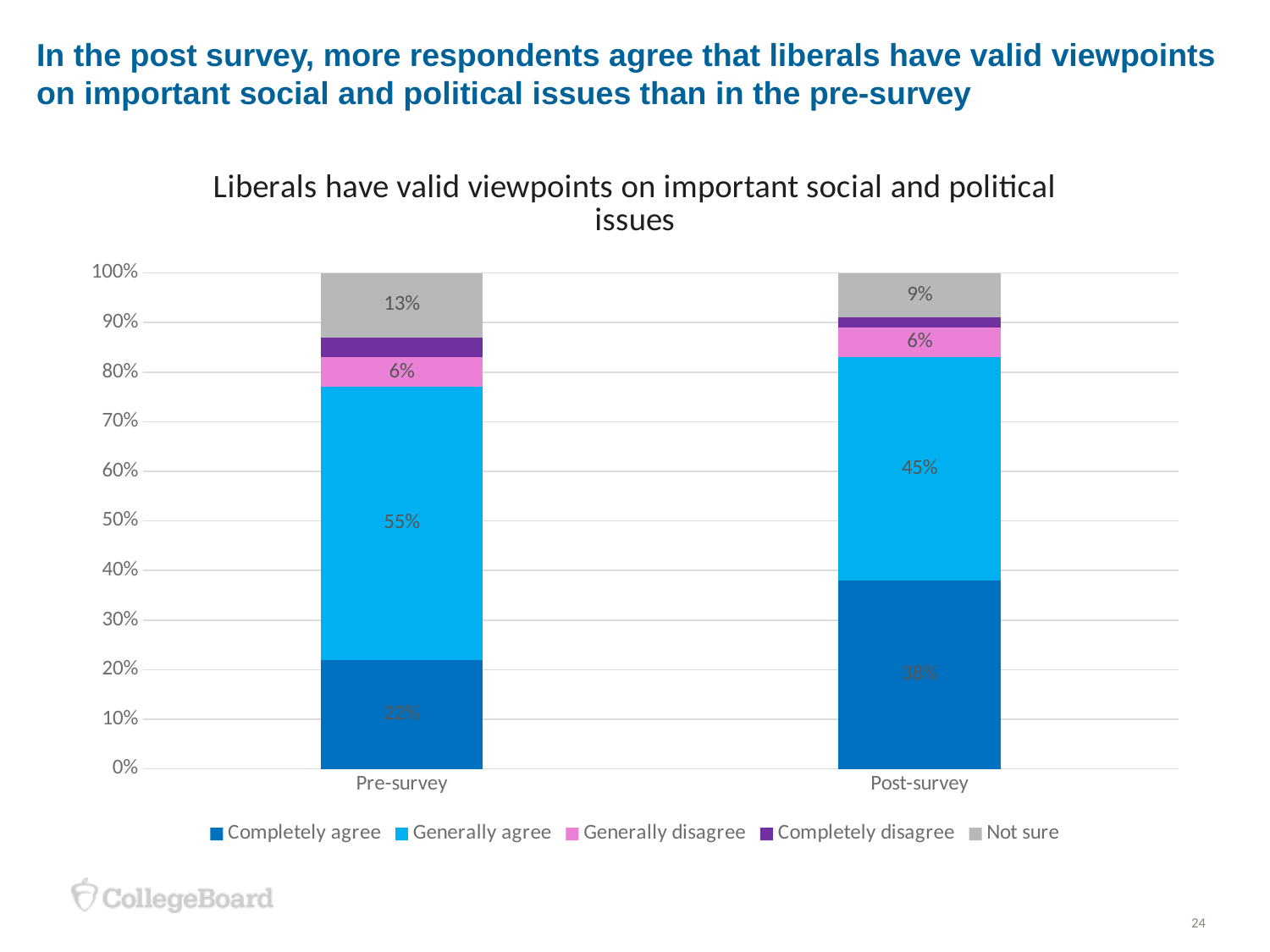

# In the post survey, more respondents agree that liberals have valid viewpoints on important social and political issues than in the pre-survey

### Chart: Liberals have valid viewpoints on important social and political issues

| Category | Completely agree | Generally agree | Generally disagree | Completely disagree | Not sure |
|---|---|---|---|---|---|
| Pre-survey | 0.22 | 0.55 | 0.06 | 0.04 | 0.13 |
| Post-survey | 0.38 | 0.45 | 0.06 | 0.02 | 0.09 |
24